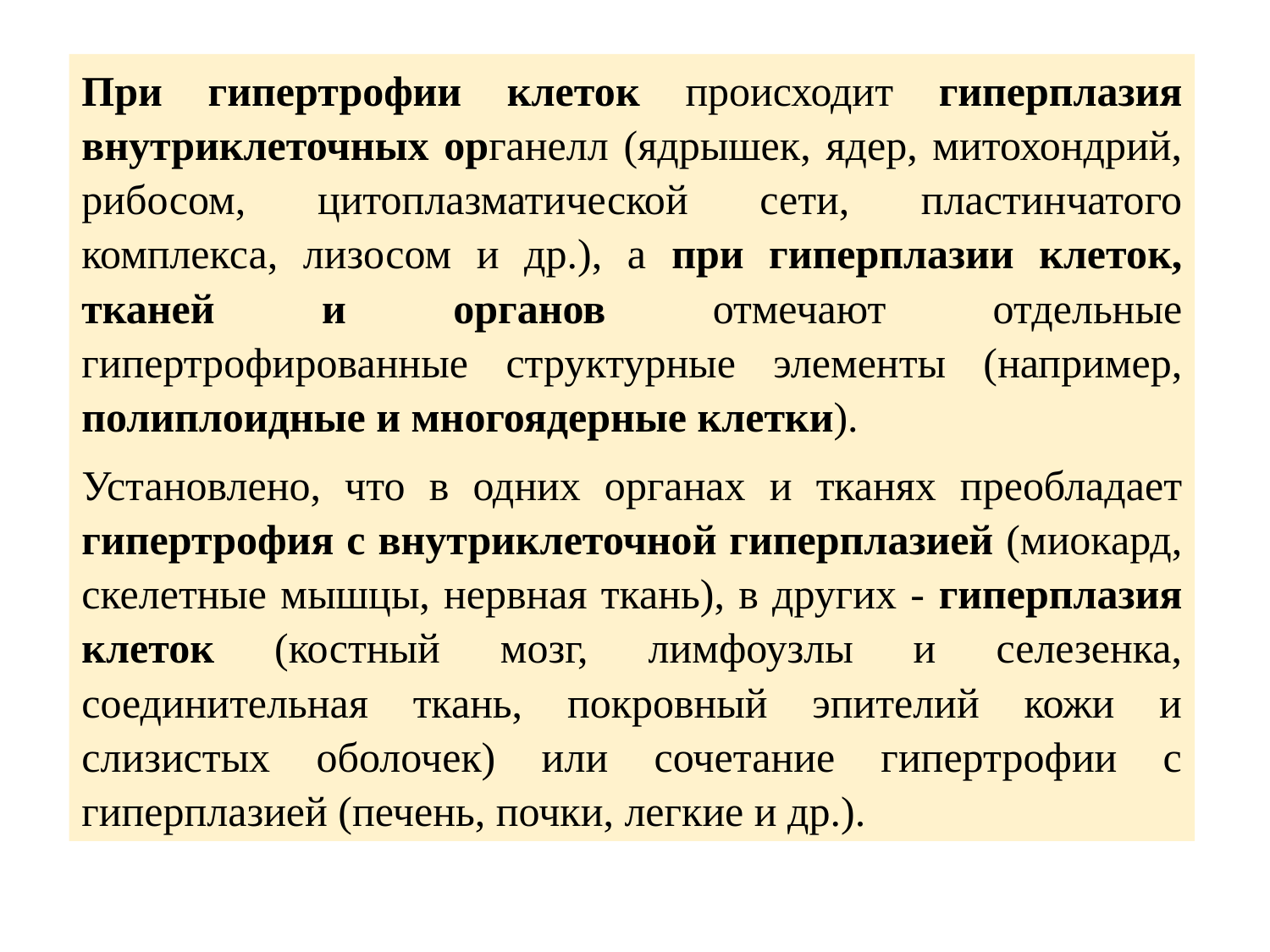

При гипертрофии клеток происходит гиперплазия внутриклеточных органелл (ядрышек, ядер, митохондрий, рибосом, цитоплазматической сети, пластинчатого комплекса, лизосом и др.), а при гиперплазии клеток, тканей и органов отмечают отдельные гипертрофированные структурные элементы (например, полиплоидные и многоядерные клетки).
Установлено, что в одних органах и тканях преобладает гипертрофия с внутриклеточной гиперплазией (миокард, скелетные мышцы, нервная ткань), в других - гиперплазия клеток (костный мозг, лимфоузлы и селезенка, соединительная ткань, покровный эпителий кожи и слизистых оболочек) или сочетание гипертрофии с гиперплазией (печень, почки, легкие и др.).